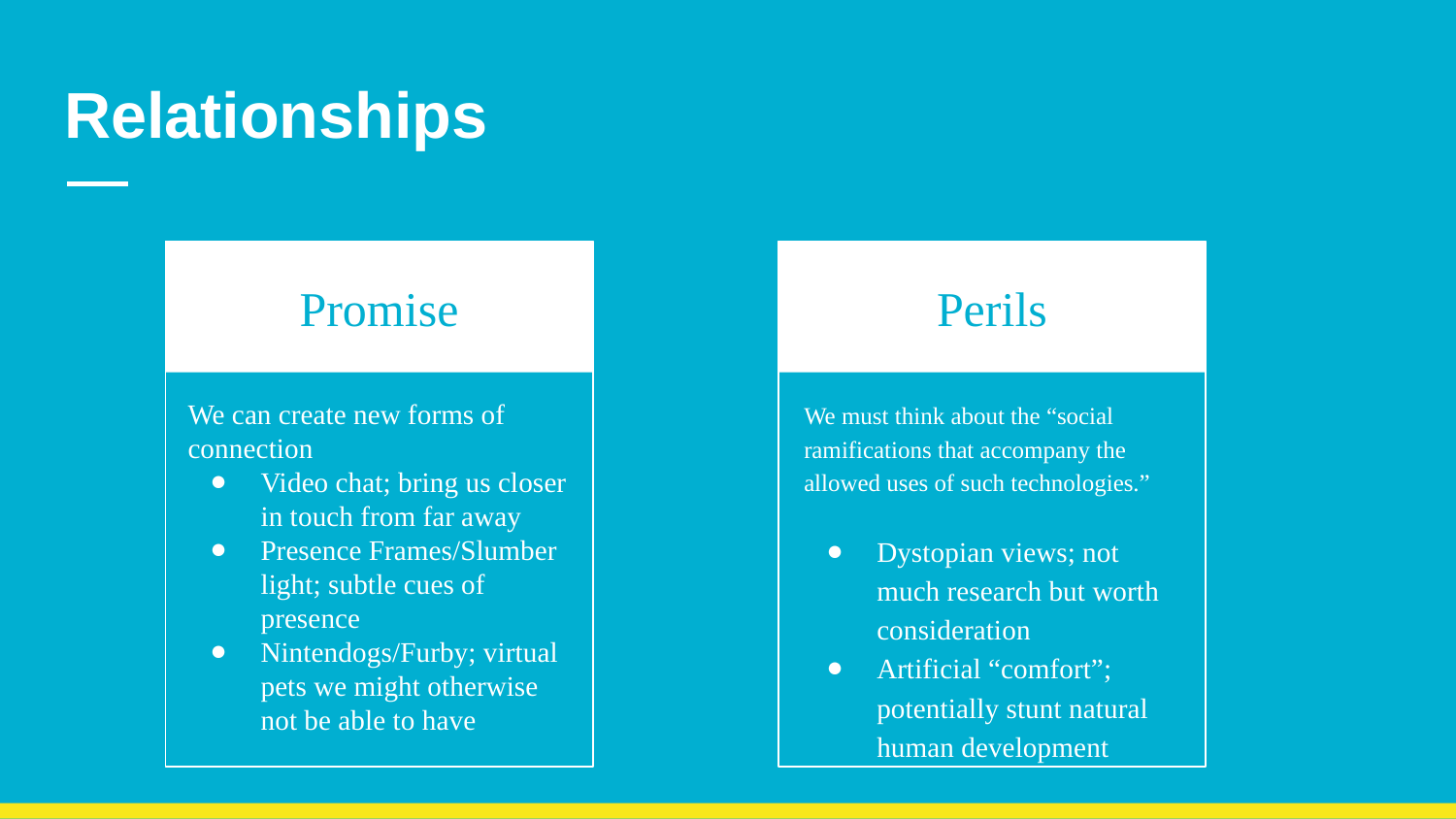

# Relationships

Promise

Perils
We can create new forms of connection
Video chat; bring us closer in touch from far away
Presence Frames/Slumber light; subtle cues of presence
Nintendogs/Furby; virtual pets we might otherwise not be able to have
We must think about the “social ramifications that accompany the allowed uses of such technologies.”
Dystopian views; not much research but worth consideration
Artificial “comfort”; potentially stunt natural human development